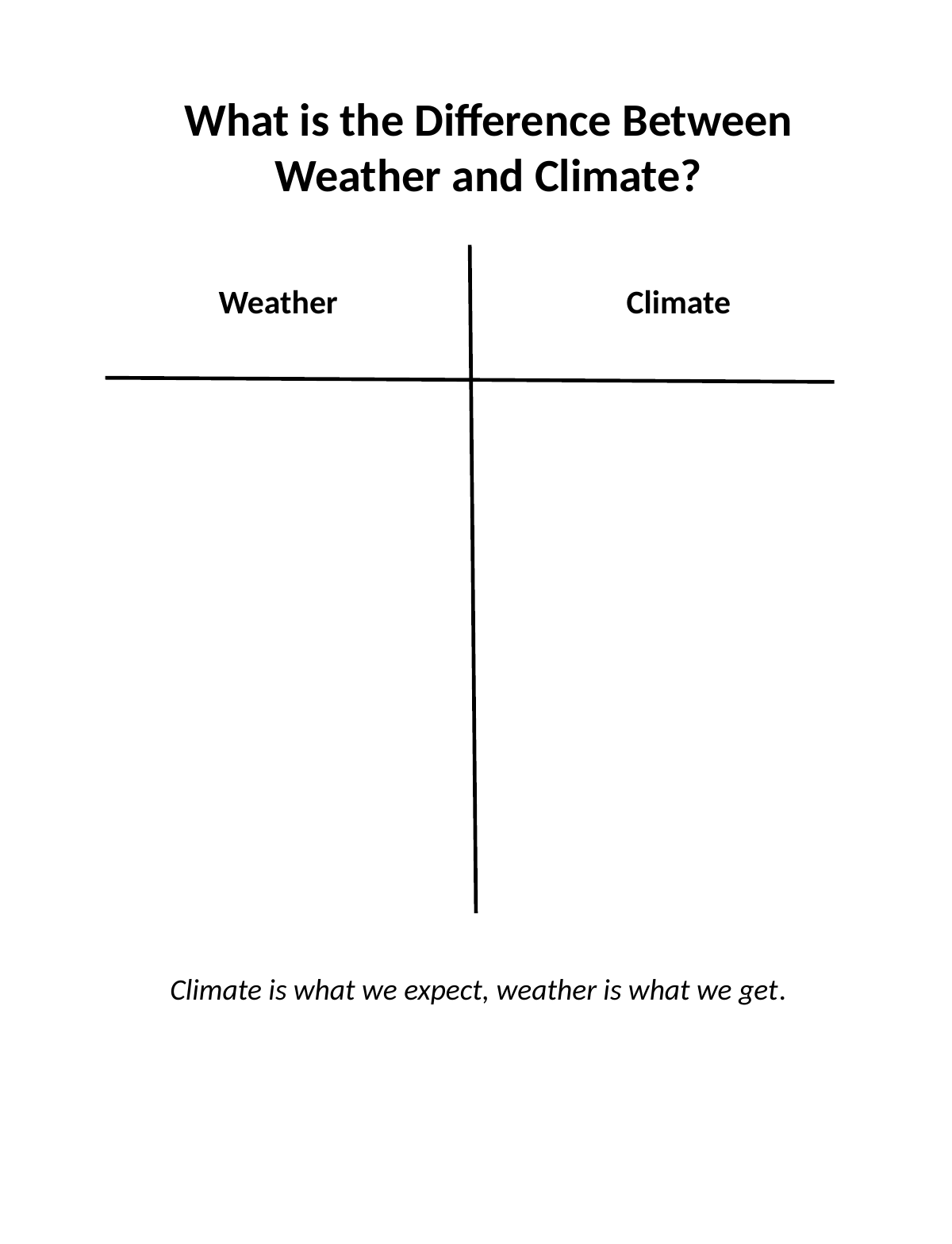

What is the Difference Between Weather and Climate?
Weather
Climate
Climate is what we expect, weather is what we get.